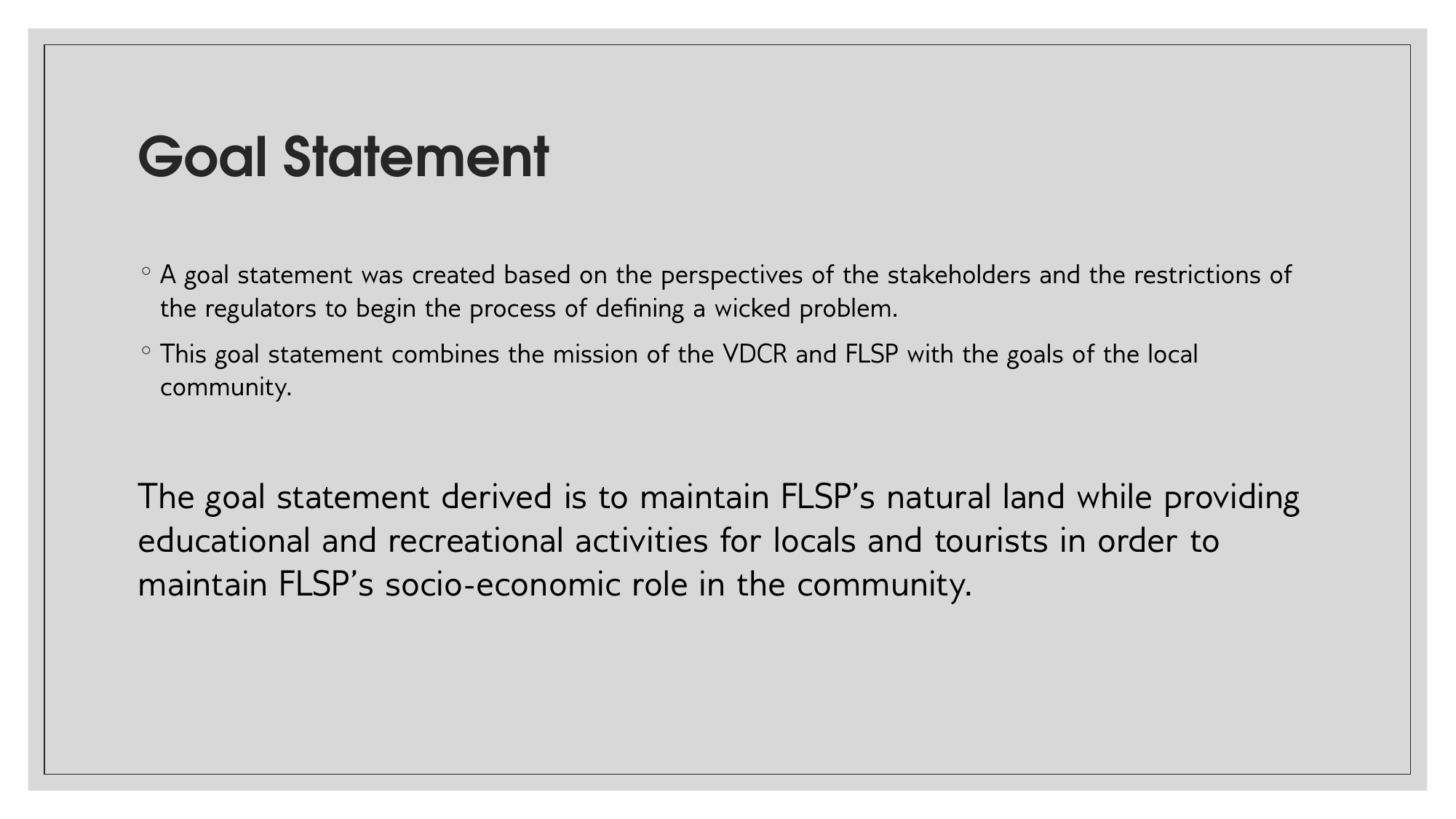

# Goal Statement
A goal statement was created based on the perspectives of the stakeholders and the restrictions of the regulators to begin the process of defining a wicked problem.
This goal statement combines the mission of the VDCR and FLSP with the goals of the local community.

The goal statement derived is to maintain FLSP’s natural land while providing educational and recreational activities for locals and tourists in order to maintain FLSP’s socio-economic role in the community.